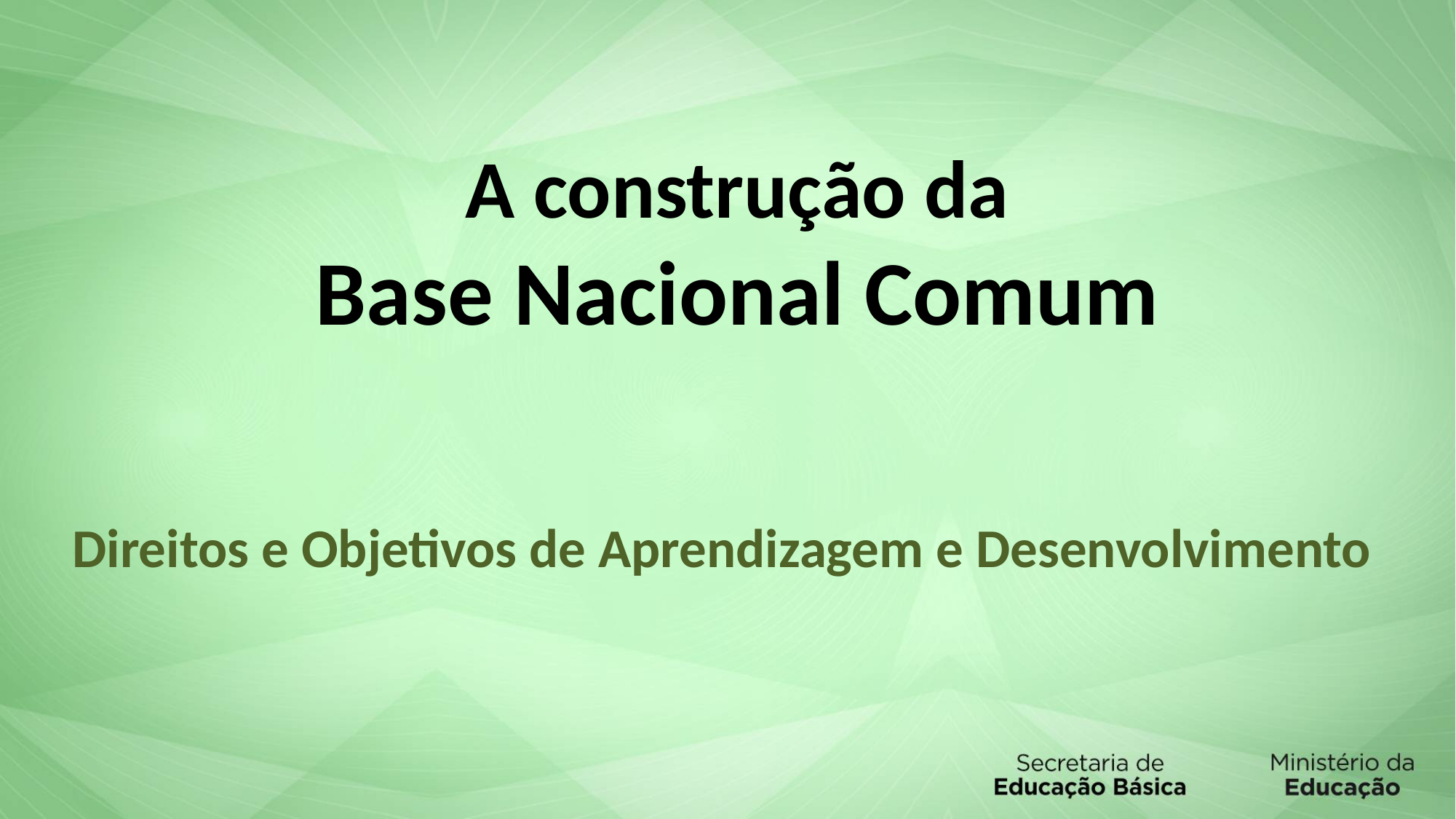

# A construção da Base Nacional Comum
Direitos e Objetivos de Aprendizagem e Desenvolvimento